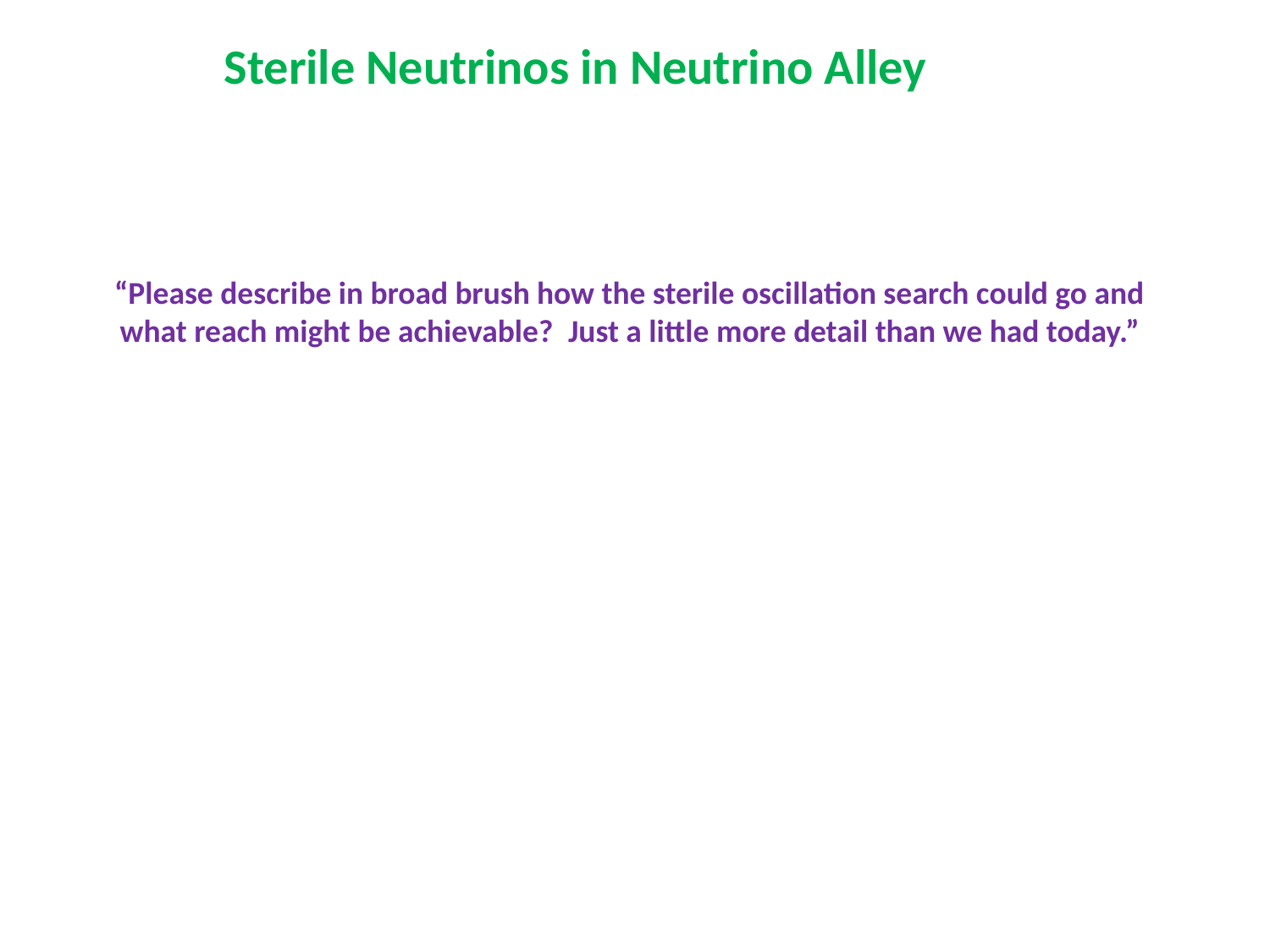

Sterile Neutrinos in Neutrino Alley
“Please describe in broad brush how the sterile oscillation search could go and what reach might be achievable?  Just a little more detail than we had today.”